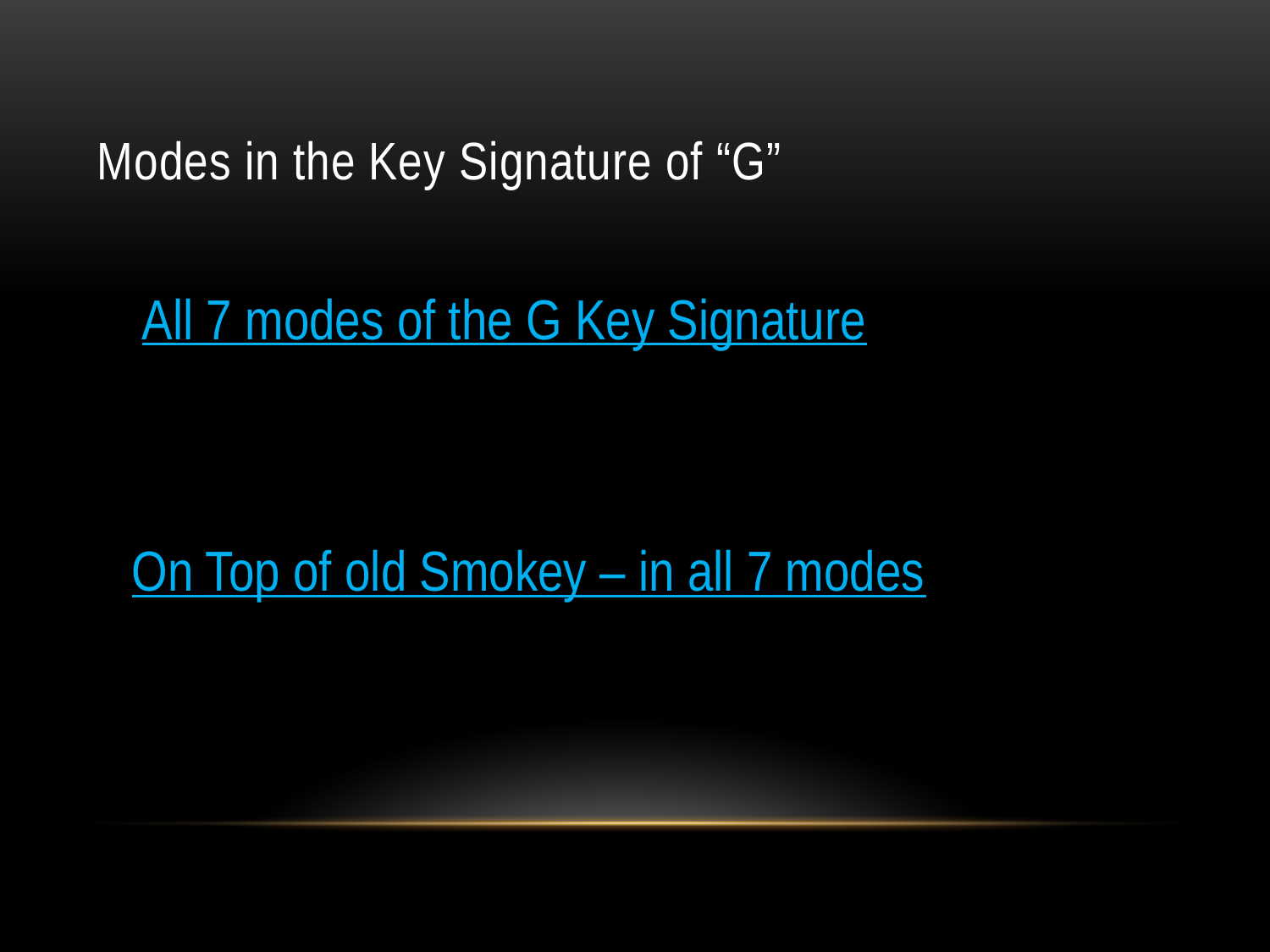

# Modes in the Key Signature of “G”
All 7 modes of the G Key Signature
On Top of old Smokey – in all 7 modes